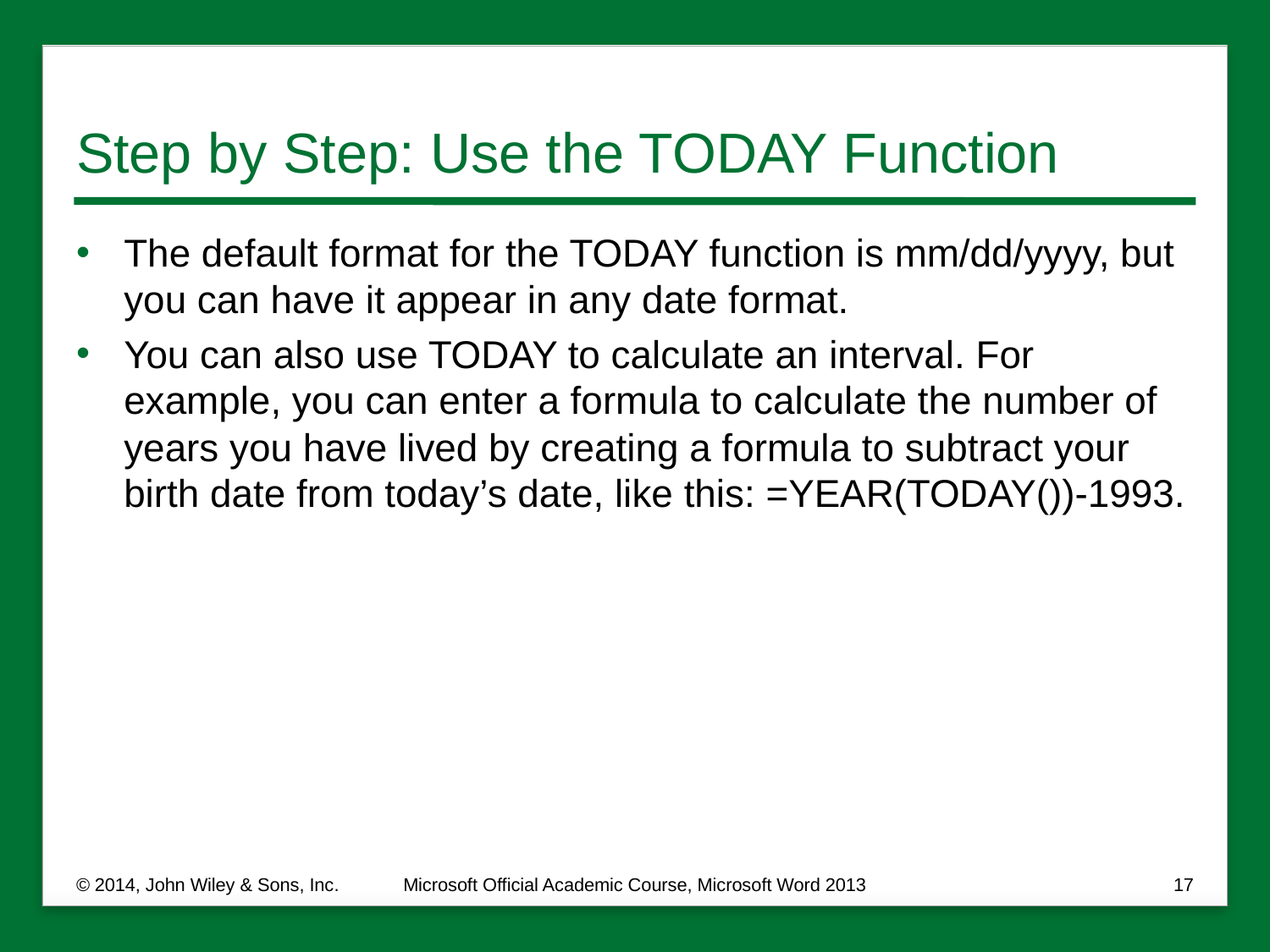

# Step by Step: Use the TODAY Function
The default format for the TODAY function is mm/dd/yyyy, but you can have it appear in any date format.
You can also use TODAY to calculate an interval. For example, you can enter a formula to calculate the number of years you have lived by creating a formula to subtract your birth date from today’s date, like this: =YEAR(TODAY())-1993.
© 2014, John Wiley & Sons, Inc.
Microsoft Official Academic Course, Microsoft Word 2013
17